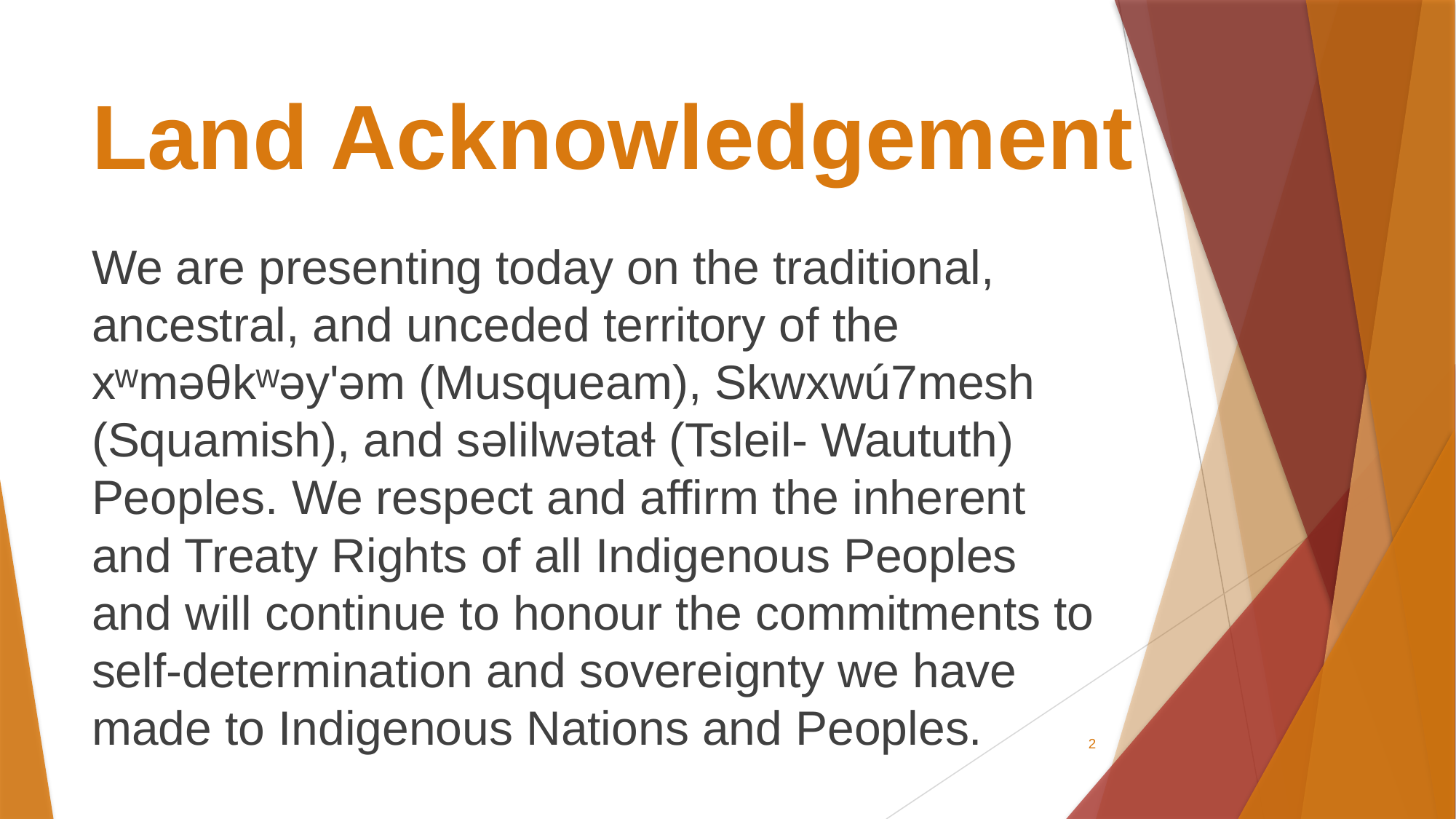

# Land Acknowledgement
We are presenting today on the traditional, ancestral, and unceded territory of the xʷməθkʷəy'əm (Musqueam), Skwxwú7mesh (Squamish), and səlilwətaɬ (Tsleil- Waututh) Peoples. We respect and affirm the inherent and Treaty Rights of all Indigenous Peoples and will continue to honour the commitments to self-determination and sovereignty we have made to Indigenous Nations and Peoples.

2